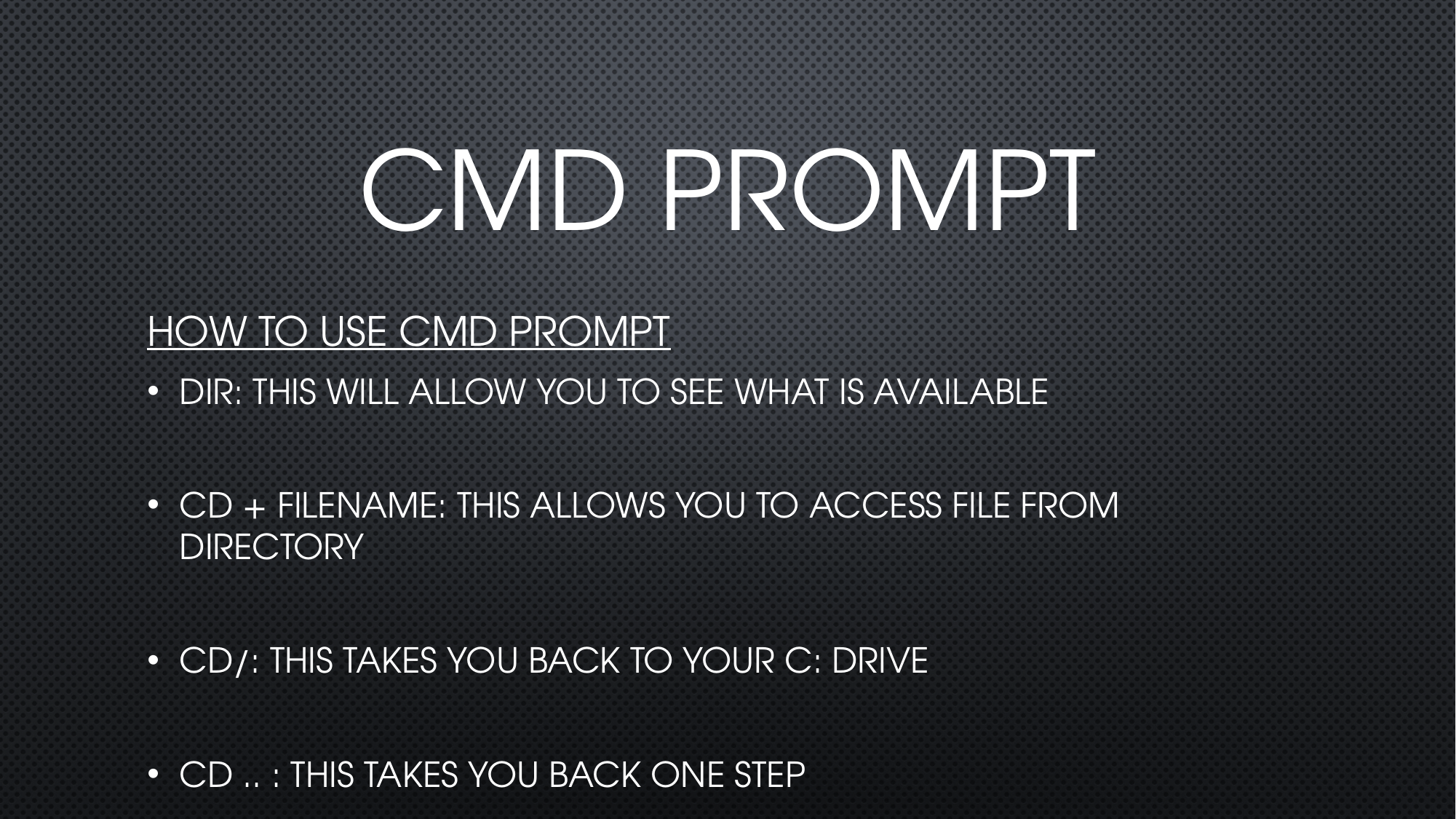

# CMD Prompt
How to Use CMD Prompt
DIR: This will allow you to see what is available

CD + Filename: This allows you to access file from directory

CD/: This takes you back to your C: Drive

CD .. : This takes you back one step